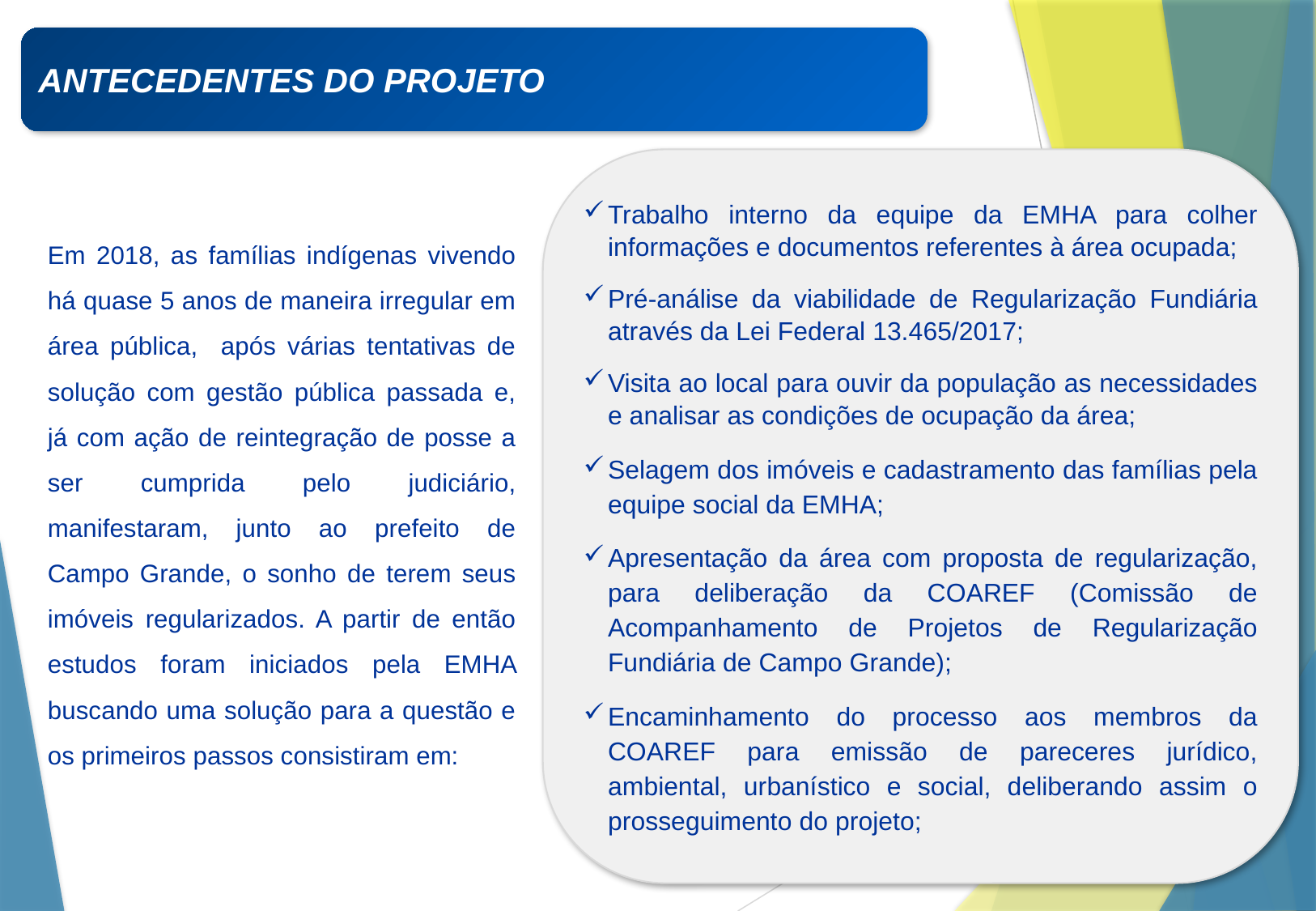

ANTECEDENTES DO PROJETO
Trabalho interno da equipe da EMHA para colher informações e documentos referentes à área ocupada;
Pré-análise da viabilidade de Regularização Fundiária através da Lei Federal 13.465/2017;
Visita ao local para ouvir da população as necessidades e analisar as condições de ocupação da área;
Selagem dos imóveis e cadastramento das famílias pela equipe social da EMHA;
Apresentação da área com proposta de regularização, para deliberação da COAREF (Comissão de Acompanhamento de Projetos de Regularização Fundiária de Campo Grande);
Encaminhamento do processo aos membros da COAREF para emissão de pareceres jurídico, ambiental, urbanístico e social, deliberando assim o prosseguimento do projeto;

Em 2018, as famílias indígenas vivendo há quase 5 anos de maneira irregular em área pública,  após várias tentativas de solução com gestão pública passada e, já com ação de reintegração de posse a ser cumprida pelo judiciário, manifestaram, junto ao prefeito de Campo Grande, o sonho de terem seus imóveis regularizados. A partir de então estudos foram iniciados pela EMHA buscando uma solução para a questão e os primeiros passos consistiram em: